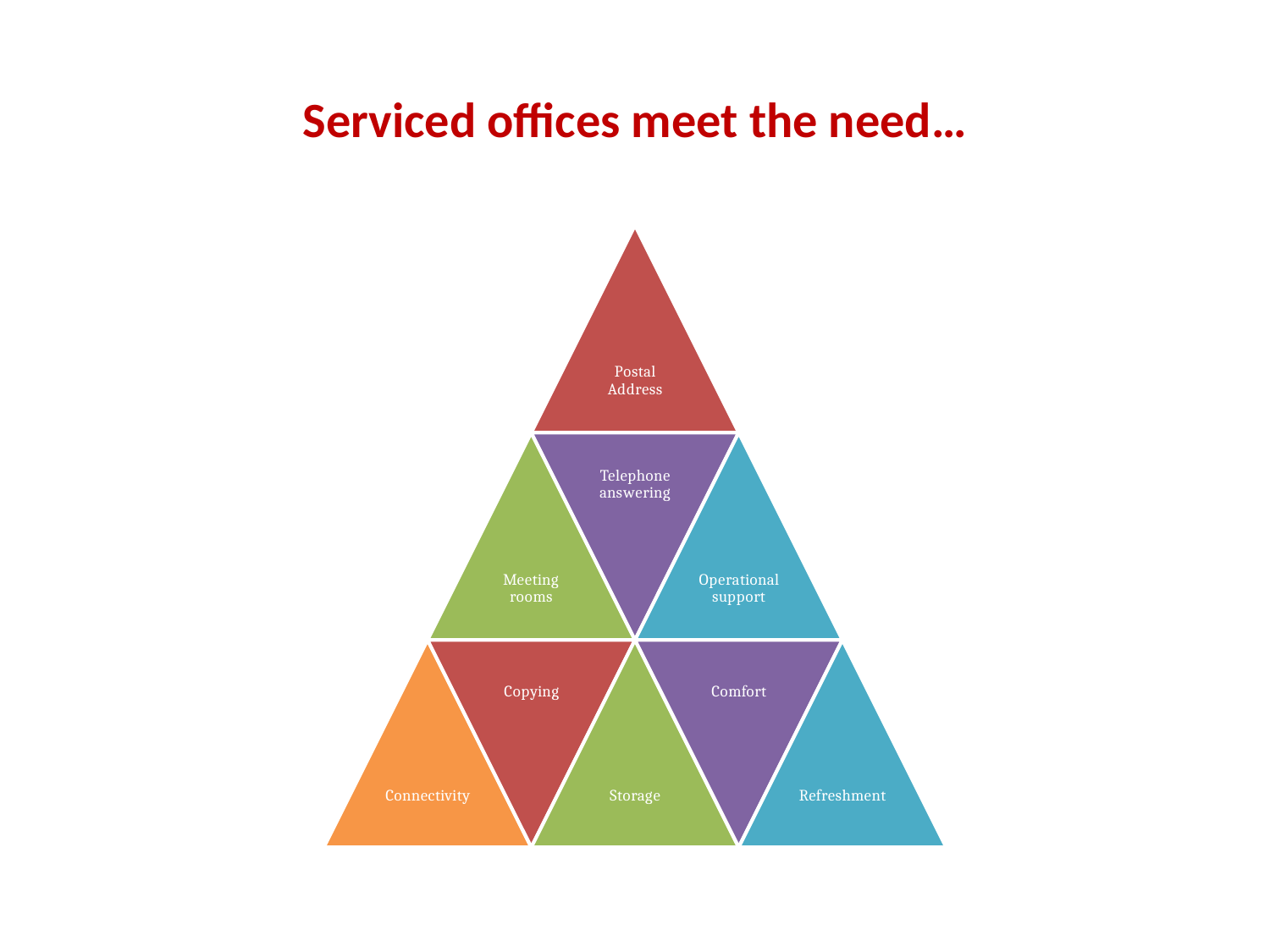

# Serviced offices meet the need…
Postal Address
Meeting rooms
Telephone answering
Operational support
Connectivity
Copying
Storage
Comfort
Refreshment